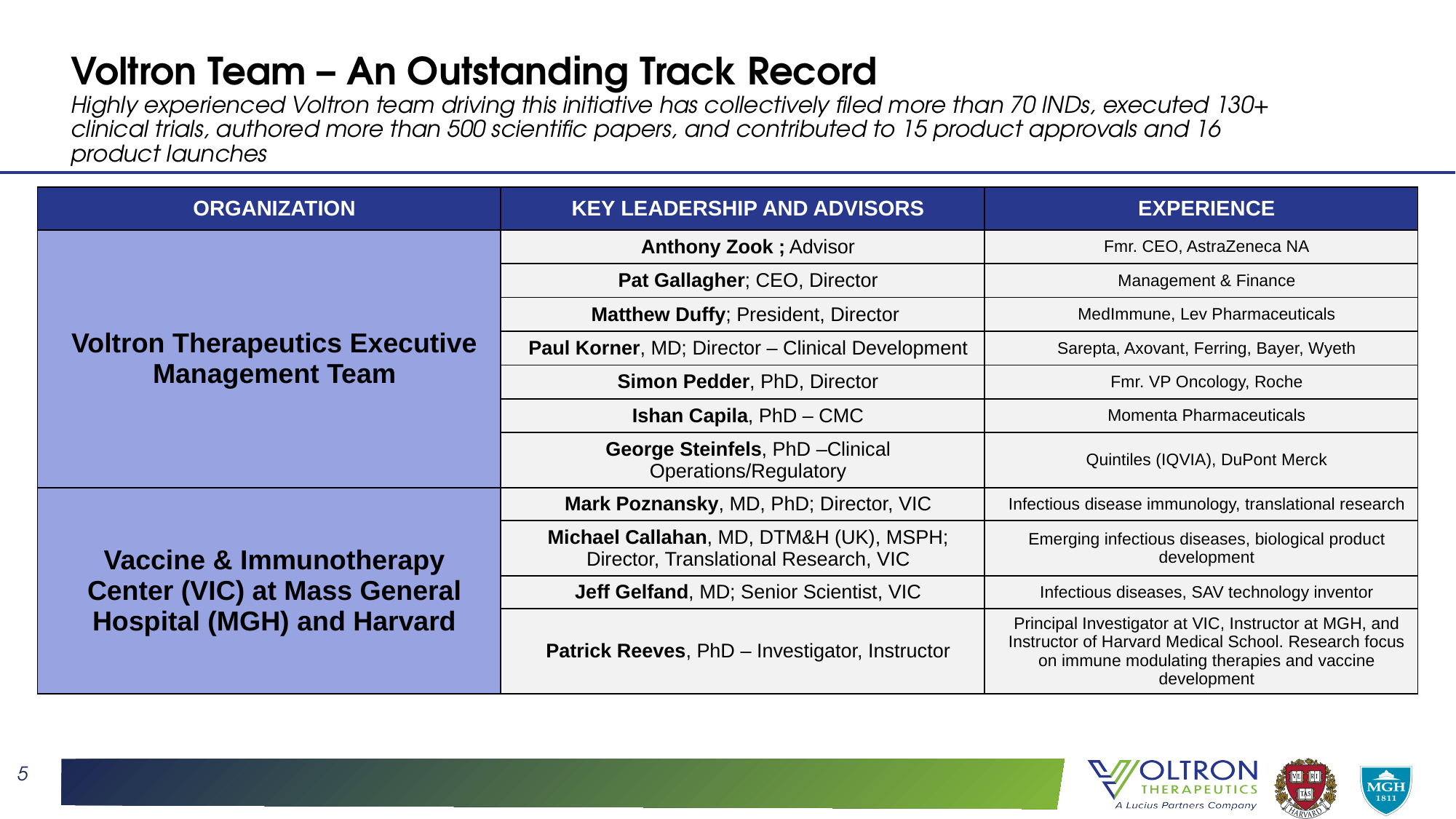

# Voltron Team – An Outstanding Track Record Highly experienced Voltron team driving this initiative has collectively filed more than 70 INDs, executed 130+ clinical trials, authored more than 500 scientific papers, and contributed to 15 product approvals and 16 product launches
| ORGANIZATION | KEY LEADERSHIP AND ADVISORS | EXPERIENCE |
| --- | --- | --- |
| Voltron Therapeutics Executive Management Team | Anthony Zook ; Advisor | Fmr. CEO, AstraZeneca NA |
| Voltron Therapeutics | Pat Gallagher; CEO, Director | Management & Finance |
|  | Matthew Duffy; President, Director | MedImmune, Lev Pharmaceuticals |
|  | Paul Korner, MD; Director – Clinical Development | Sarepta, Axovant, Ferring, Bayer, Wyeth |
|  | Simon Pedder, PhD, Director | Fmr. VP Oncology, Roche |
|  | Ishan Capila, PhD – CMC | Momenta Pharmaceuticals |
|  | George Steinfels, PhD –Clinical Operations/Regulatory | Quintiles (IQVIA), DuPont Merck |
| Vaccine & Immunotherapy Center (VIC) at Mass General Hospital (MGH) and Harvard | Mark Poznansky, MD, PhD; Director, VIC | Infectious disease immunology, translational research |
|  | Michael Callahan, MD, DTM&H (UK), MSPH; Director, Translational Research, VIC | Emerging infectious diseases, biological product development |
|  | Jeff Gelfand, MD; Senior Scientist, VIC | Infectious diseases, SAV technology inventor |
|  | Patrick Reeves, PhD – Investigator, Instructor | Principal Investigator at VIC, Instructor at MGH, and Instructor of Harvard Medical School. Research focus on immune modulating therapies and vaccine development |